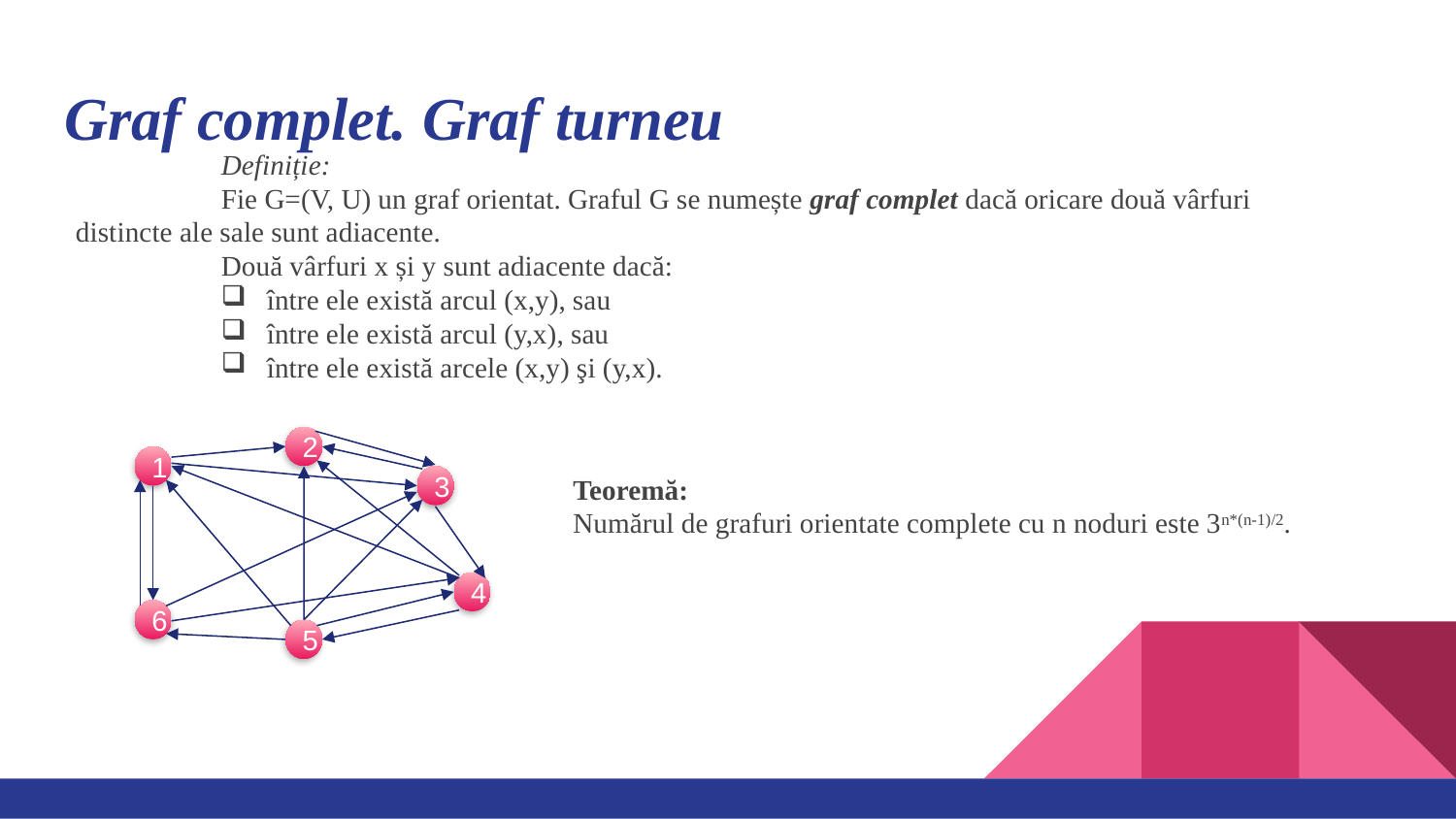

# Graf complet. Graf turneu
	Definiție:
	Fie G=(V, U) un graf orientat. Graful G se numește graf complet dacă oricare două vârfuri
distincte ale sale sunt adiacente.
	Două vârfuri x și y sunt adiacente dacă:
între ele există arcul (x,y), sau
între ele există arcul (y,x), sau
între ele există arcele (x,y) şi (y,x).

2
1
3
4
6
5
Teoremă:
Numărul de grafuri orientate complete cu n noduri este 3n*(n-1)/2.